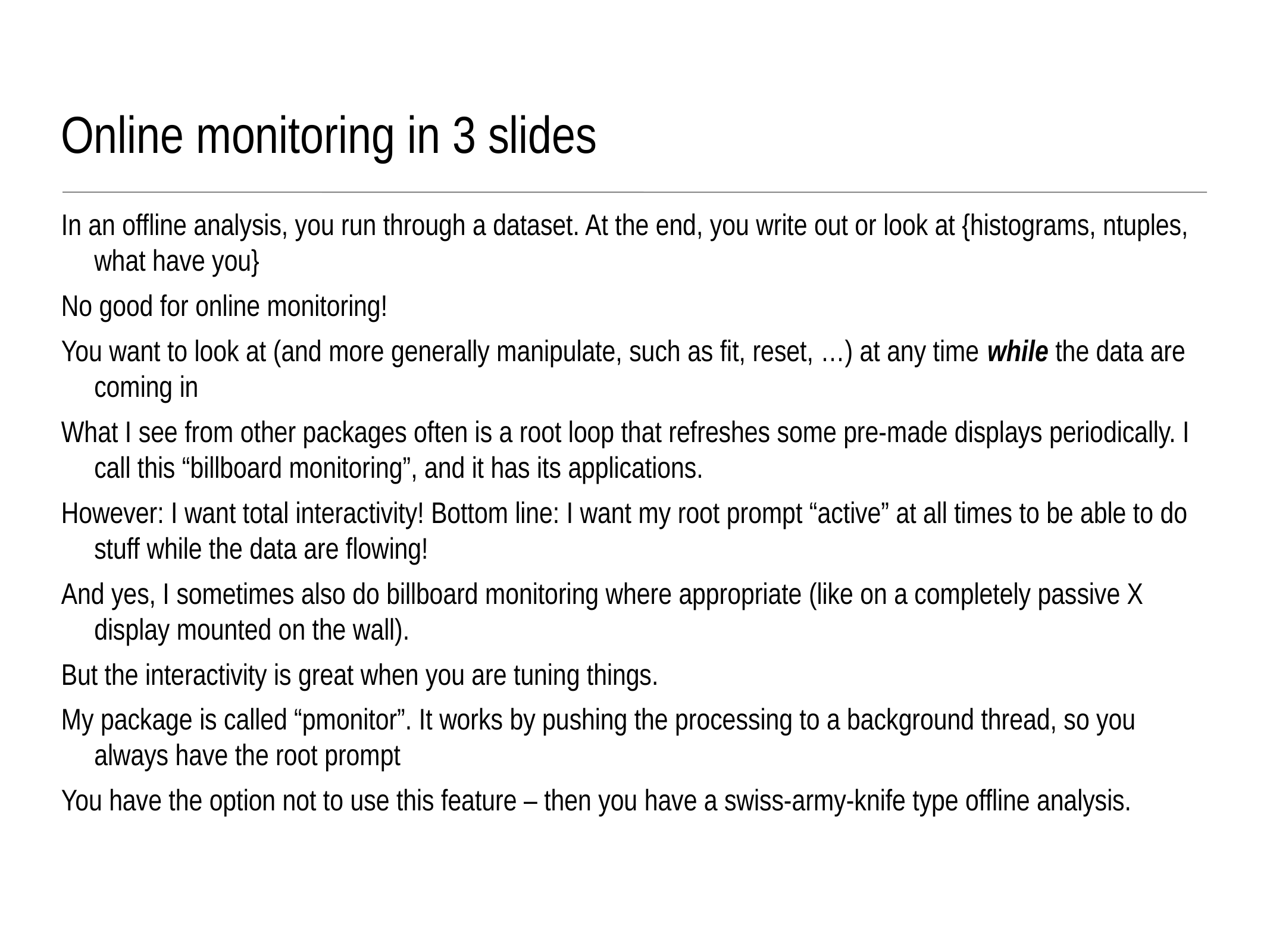

Online monitoring in 3 slides
In an offline analysis, you run through a dataset. At the end, you write out or look at {histograms, ntuples, what have you}
No good for online monitoring!
You want to look at (and more generally manipulate, such as fit, reset, …) at any time while the data are coming in
What I see from other packages often is a root loop that refreshes some pre-made displays periodically. I call this “billboard monitoring”, and it has its applications.
However: I want total interactivity! Bottom line: I want my root prompt “active” at all times to be able to do stuff while the data are flowing!
And yes, I sometimes also do billboard monitoring where appropriate (like on a completely passive X display mounted on the wall).
But the interactivity is great when you are tuning things.
My package is called “pmonitor”. It works by pushing the processing to a background thread, so you always have the root prompt
You have the option not to use this feature – then you have a swiss-army-knife type offline analysis.